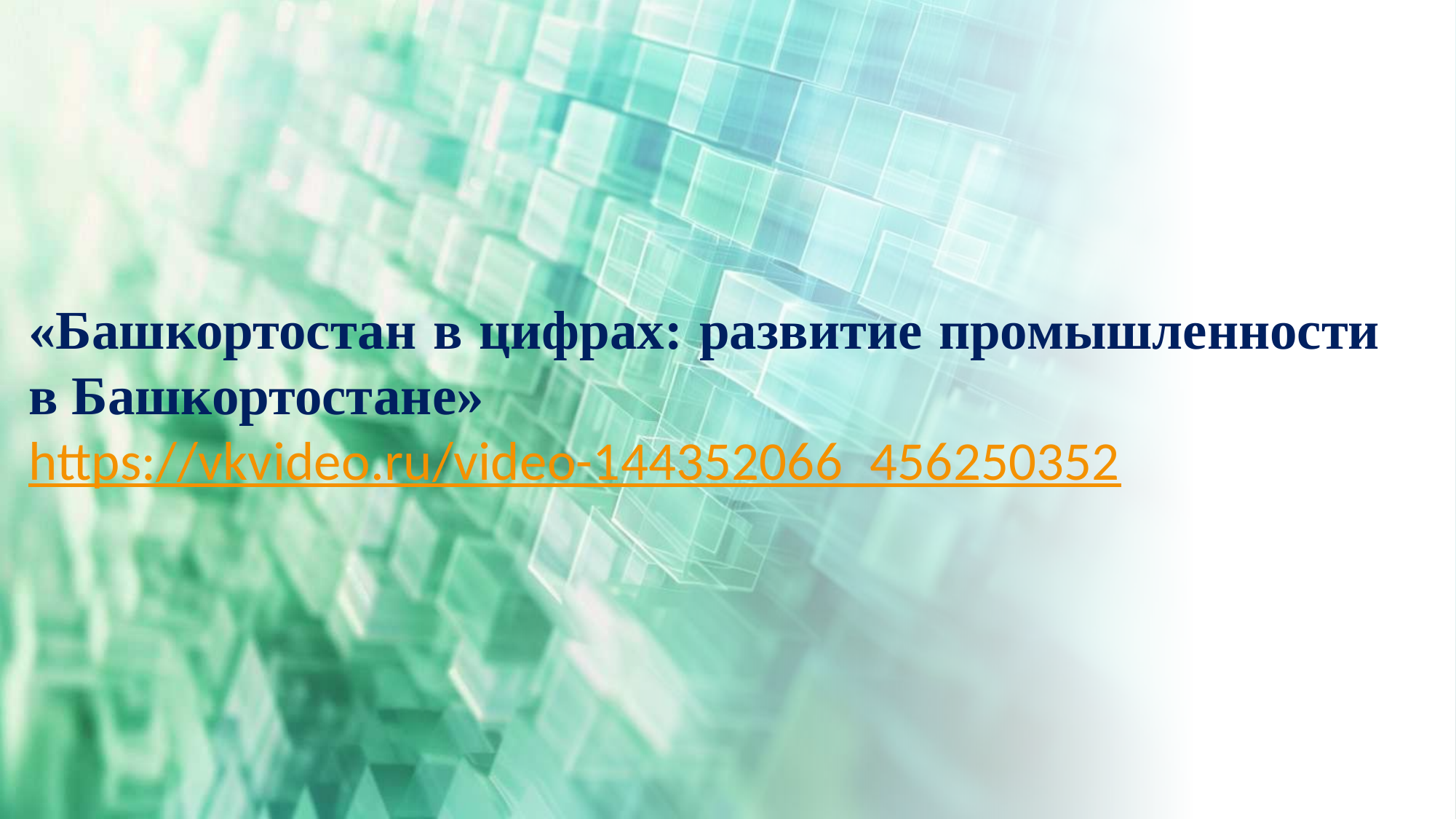

«Башкортостан в цифрах: развитие промышленности в Башкортостане»
https://vkvideo.ru/video-144352066_456250352